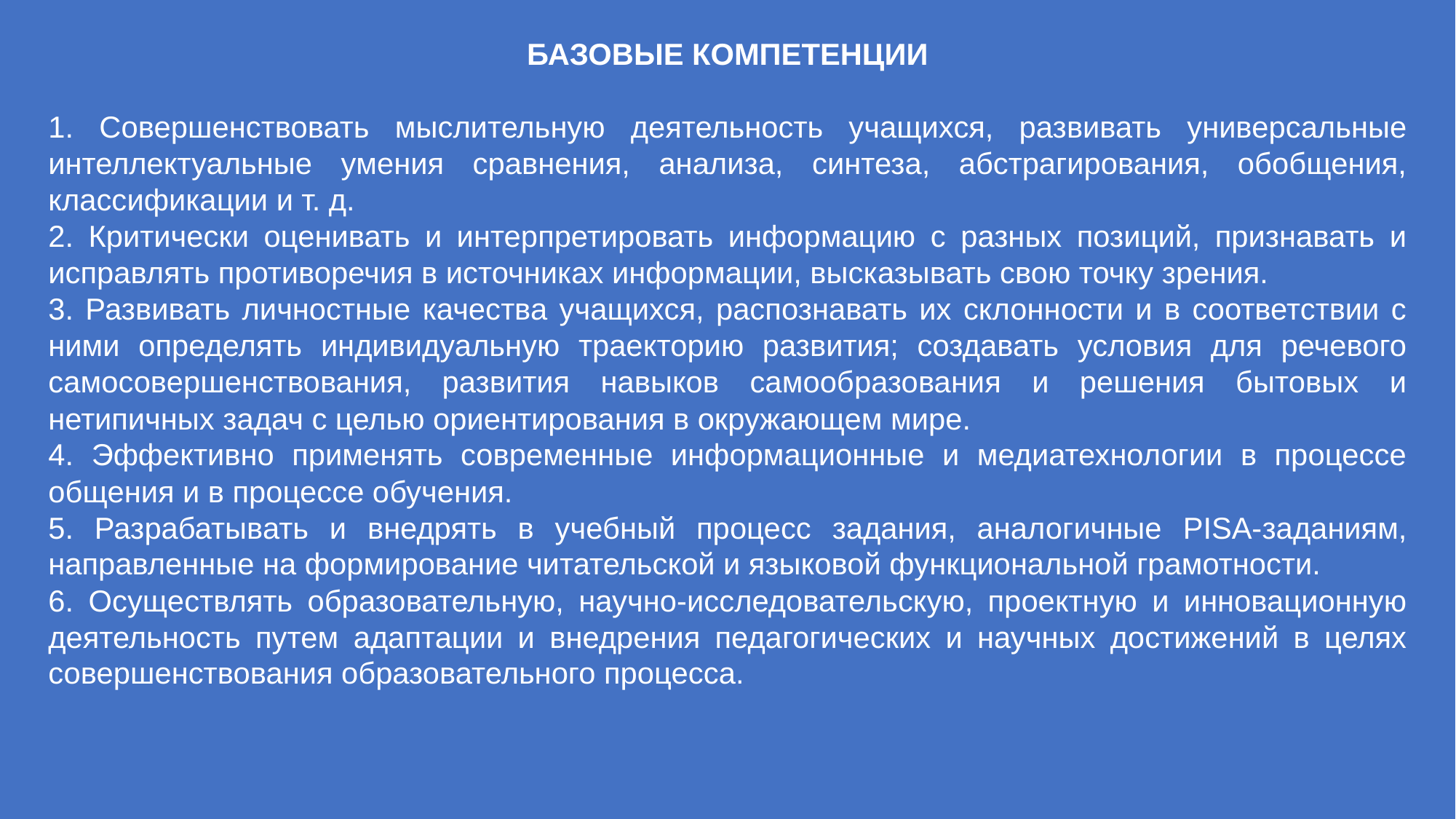

БАЗОВЫЕ КОМПЕТЕНЦИИ

1. Совершенствовать мыслительную деятельность учащихся, развивать универсальные интеллектуальные умения сравнения, анализа, синтеза, абстрагирования, обобщения, классификации и т. д.
2. Критически оценивать и интерпретировать информацию с разных позиций, признавать и исправлять противоречия в источниках информации, высказывать свою точку зрения.
3. Развивать личностные качества учащихся, распознавать их склонности и в соответствии с ними определять индивидуальную траекторию развития; создавать условия для речевого самосовершенствования, развития навыков самообразования и решения бытовых и нетипичных задач с целью ориентирования в окружающем мире.
4. Эффективно применять современные информационные и медиатехнологии в процессе общения и в процессе обучения.
5. Разрабатывать и внедрять в учебный процесс задания, аналогичные PISA-заданиям, направленные на формирование читательской и языковой функциональной грамотности.
6. Осуществлять образовательную, научно-исследовательскую, проектную и инновационную деятельность путем адаптации и внедрения педагогических и научных достижений в целях совершенствования образовательного процесса.